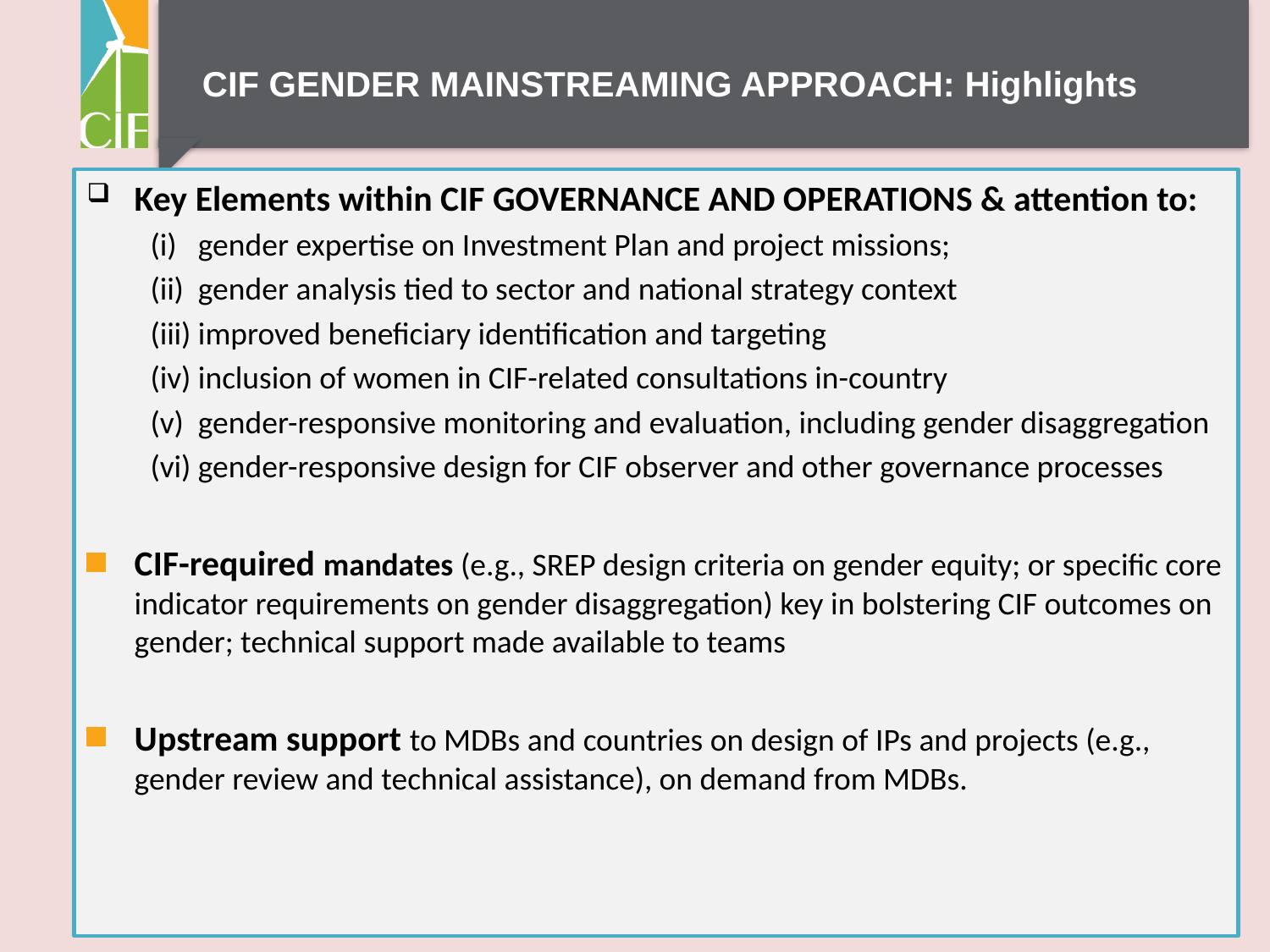

# CIF GENDER MAINSTREAMING APPROACH: Highlights
Key Elements within CIF GOVERNANCE AND OPERATIONS & attention to:
(i)   gender expertise on Investment Plan and project missions;
(ii)  gender analysis tied to sector and national strategy context
(iii) improved beneficiary identification and targeting
(iv) inclusion of women in CIF-related consultations in-country
(v)  gender-responsive monitoring and evaluation, including gender disaggregation
(vi) gender-responsive design for CIF observer and other governance processes

CIF-required mandates (e.g., SREP design criteria on gender equity; or specific core indicator requirements on gender disaggregation) key in bolstering CIF outcomes on gender; technical support made available to teams

Upstream support to MDBs and countries on design of IPs and projects (e.g., gender review and technical assistance), on demand from MDBs.